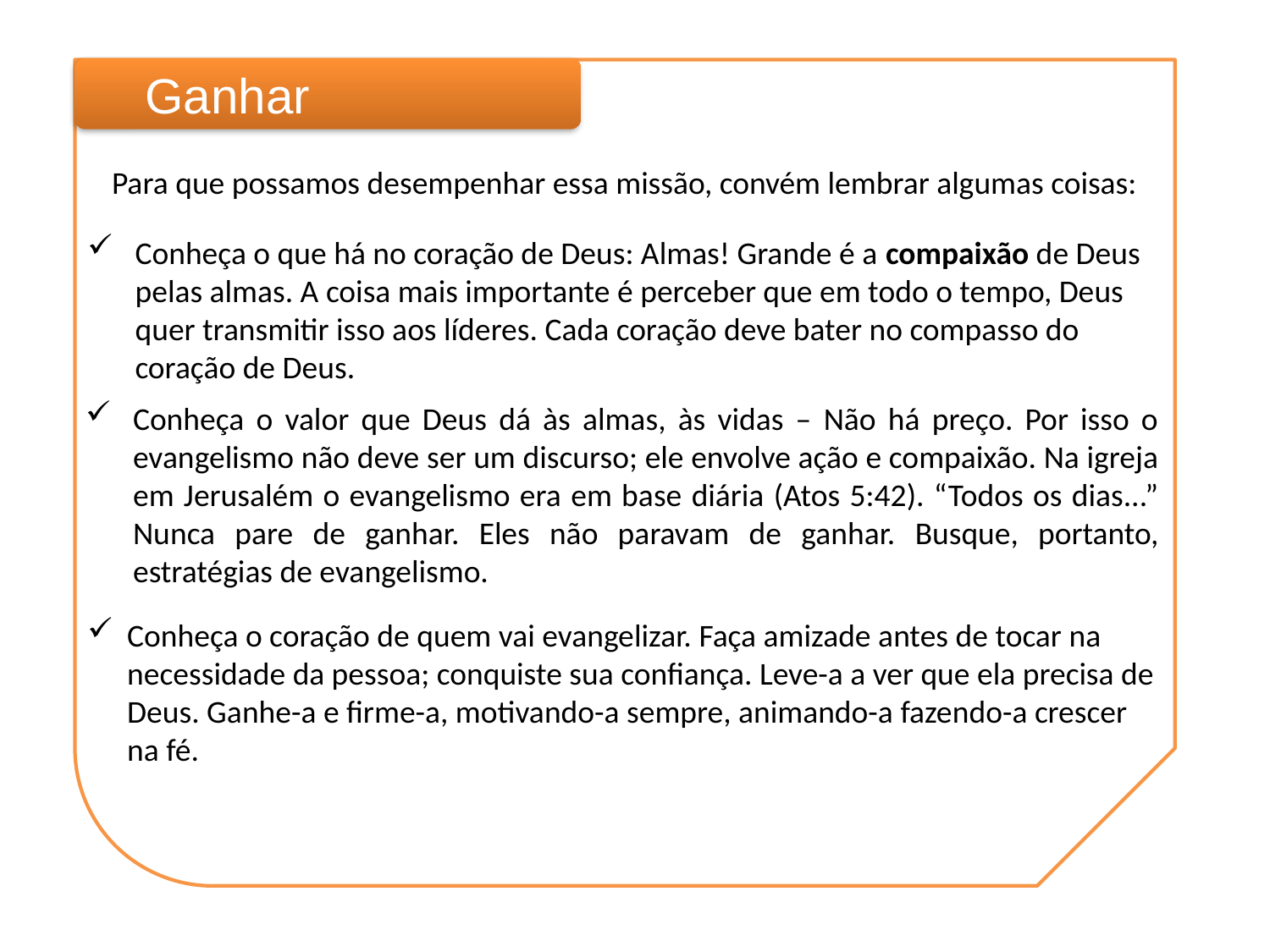

Ganhar

Para que possamos desempenhar essa missão, convém lembrar algumas coisas:
Conheça o que há no coração de Deus: Almas! Grande é a compaixão de Deus pelas almas. A coisa mais importante é perceber que em todo o tempo, Deus quer transmitir isso aos líderes. Cada coração deve bater no compasso do coração de Deus.
Conheça o valor que Deus dá às almas, às vidas – Não há preço. Por isso o evangelismo não deve ser um discurso; ele envolve ação e compaixão. Na igreja em Jerusalém o evangelismo era em base diária (Atos 5:42). “Todos os dias...” Nunca pare de ganhar. Eles não paravam de ganhar. Busque, portanto, estratégias de evangelismo.
Conheça o coração de quem vai evangelizar. Faça amizade antes de tocar na necessidade da pessoa; conquiste sua confiança. Leve-a a ver que ela precisa de Deus. Ganhe-a e firme-a, motivando-a sempre, animando-a fazendo-a crescer na fé.